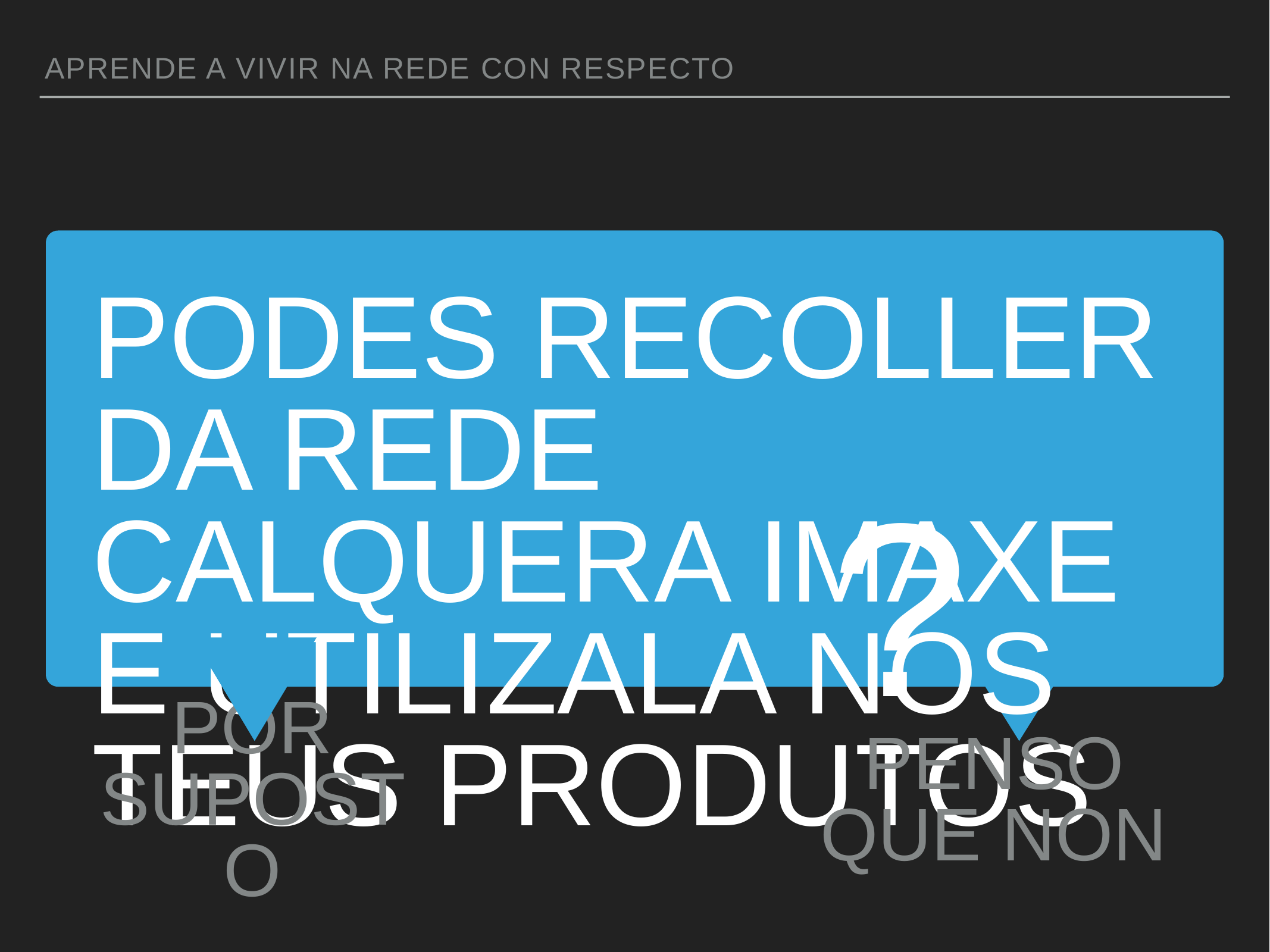

Aprende a VIVIR NA REDE CON RESPECTO
podes recoller DA REDE calquera imaxe e utilizala nos tEus produtos
?

POR SUPOSTO
PENSO QUE NON